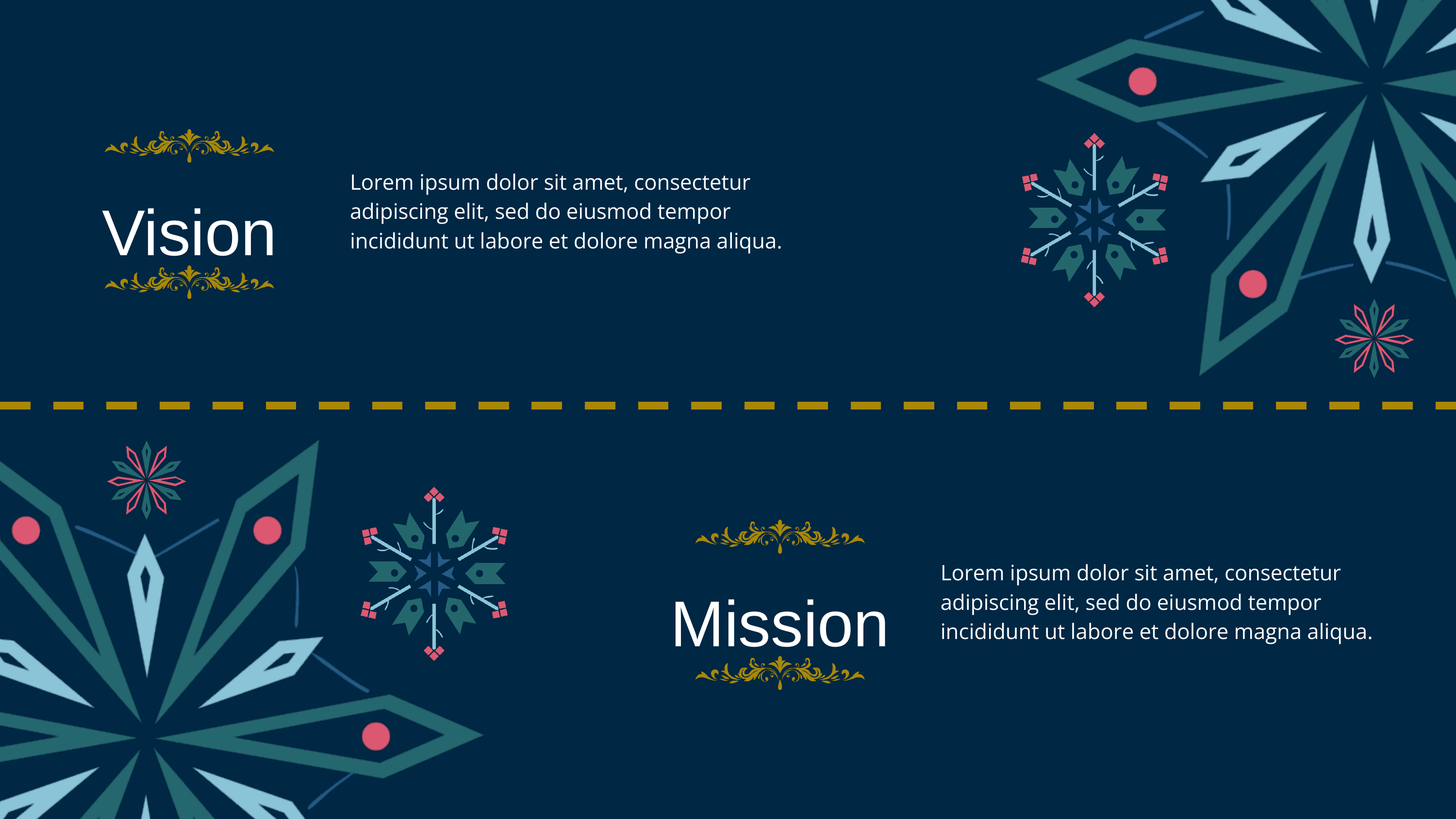

Vision

Lorem ipsum dolor sit amet, consectetur adipiscing elit, sed do eiusmod tempor incididunt ut labore et dolore magna aliqua.

Mission

Lorem ipsum dolor sit amet, consectetur adipiscing elit, sed do eiusmod tempor incididunt ut labore et dolore magna aliqua.